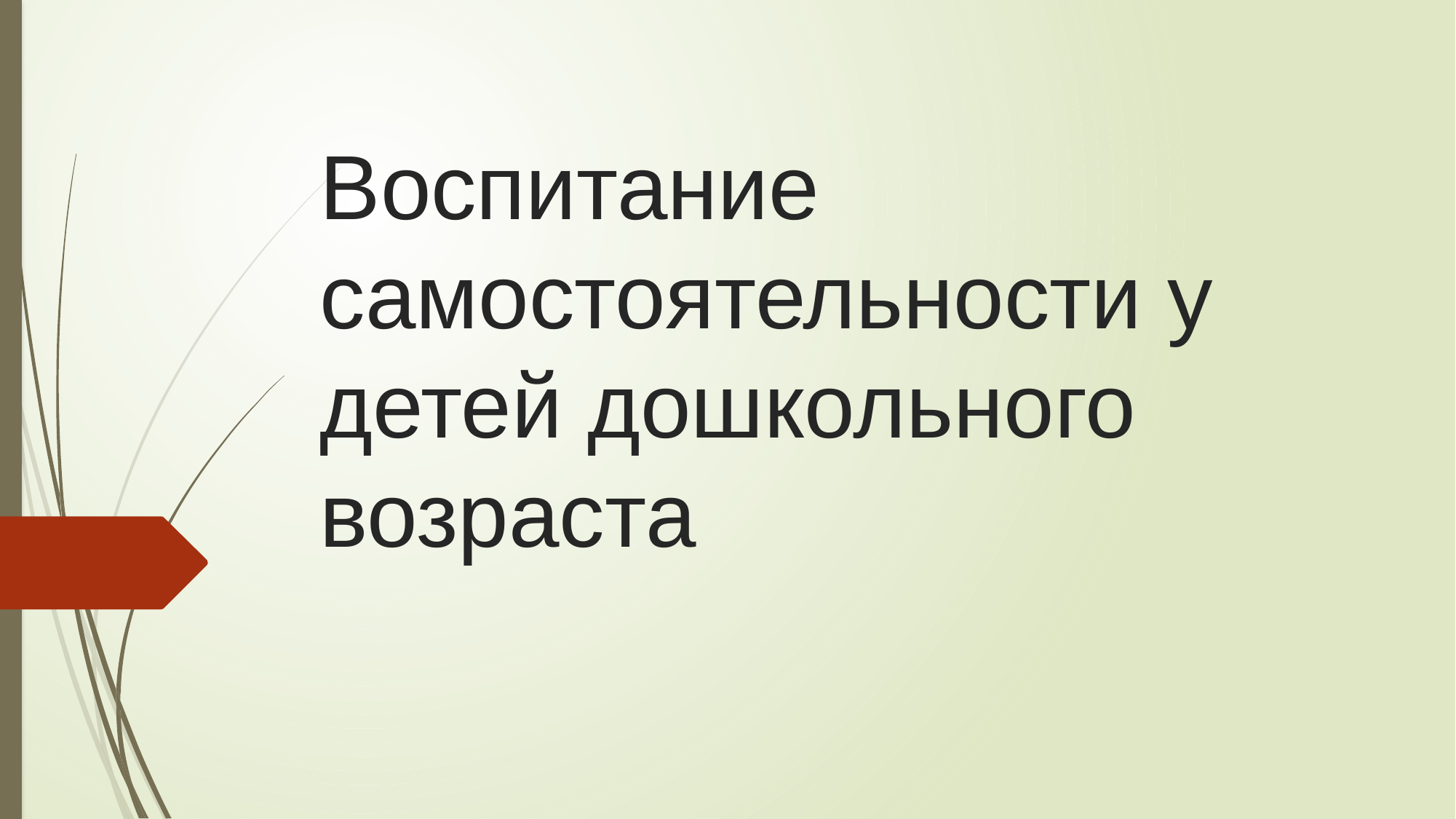

# Воспитание самостоятельности у детей дошкольного возраста